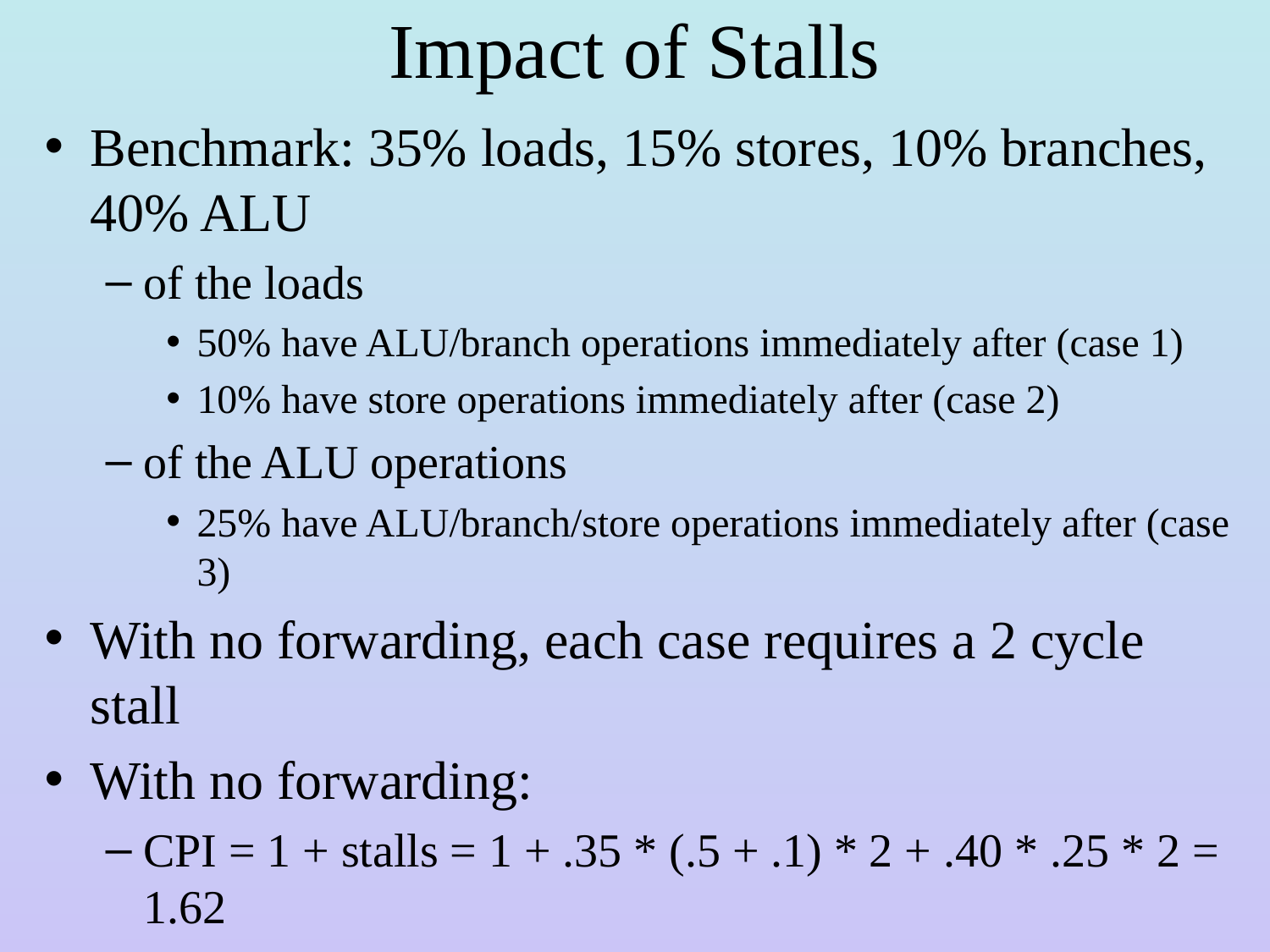

# Impact of Stalls
Benchmark: 35% loads, 15% stores, 10% branches, 40% ALU
of the loads
50% have ALU/branch operations immediately after (case 1)
10% have store operations immediately after (case 2)
of the ALU operations
25% have ALU/branch/store operations immediately after (case 3)
With no forwarding, each case requires a 2 cycle stall
With no forwarding:
CPI = 1 + stalls = 1 + .35 * (.5 + .1) * 2 + .40 * .25 * 2 = 1.62